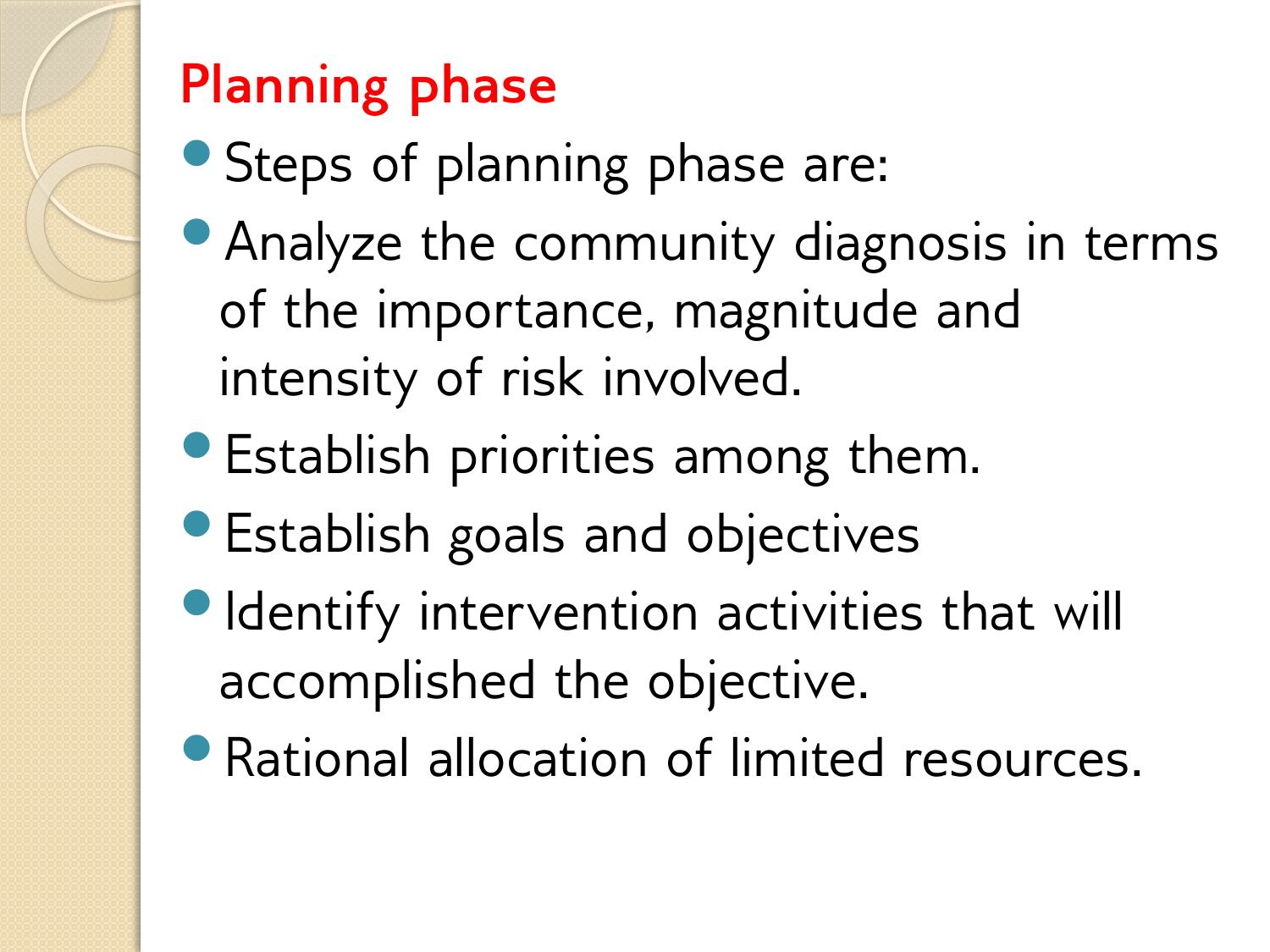

Planning phase
Steps of planning phase are:
Analyze the community diagnosis in terms of the importance, magnitude and intensity of risk involved.
Establish priorities among them.
Establish goals and objectives
Identify intervention activities that will accomplished the objective.
Rational allocation of limited resources.